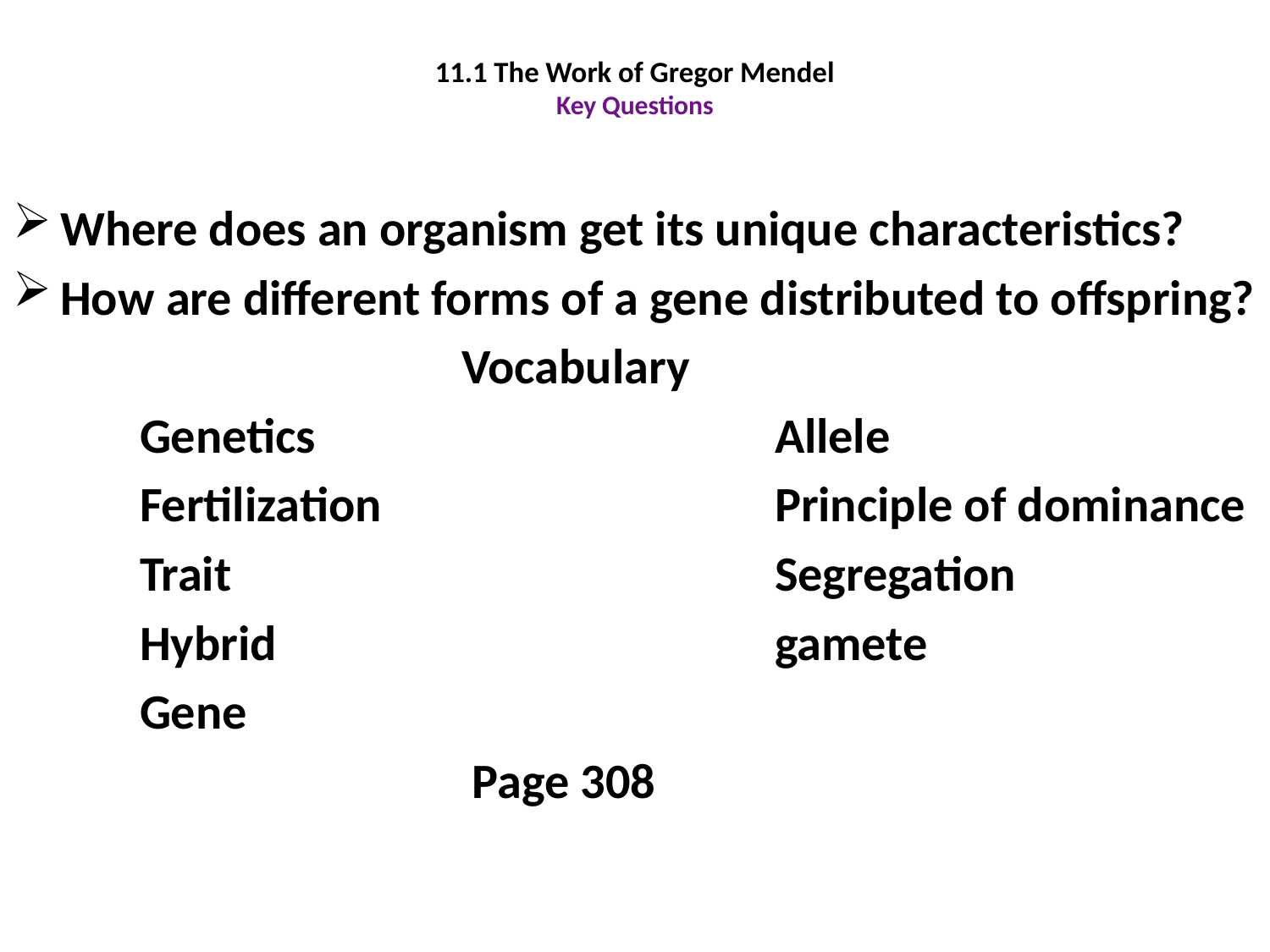

# 11.1 The Work of Gregor Mendel Key Questions
Where does an organism get its unique characteristics?
How are different forms of a gene distributed to offspring?
                                        Vocabulary
	Genetics				Allele
	Fertilization				Principle of dominance
	Trait					Segregation
	Hybrid				gamete
	Gene
			       Page 308